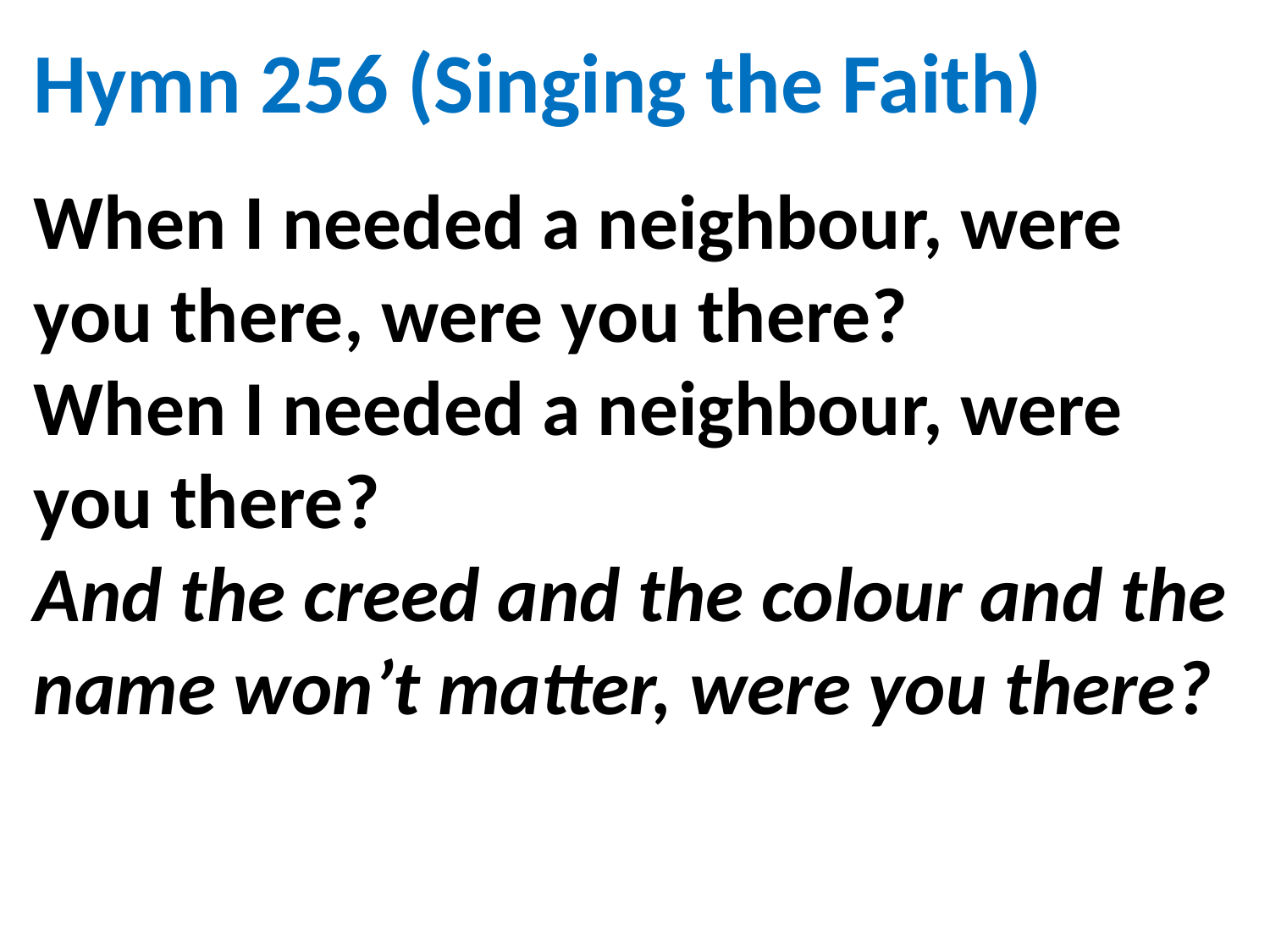

Hymn 256 (Singing the Faith)

When I needed a neighbour, were you there, were you there?
When I needed a neighbour, were you there?
And the creed and the colour and the name won’t matter, were you there?